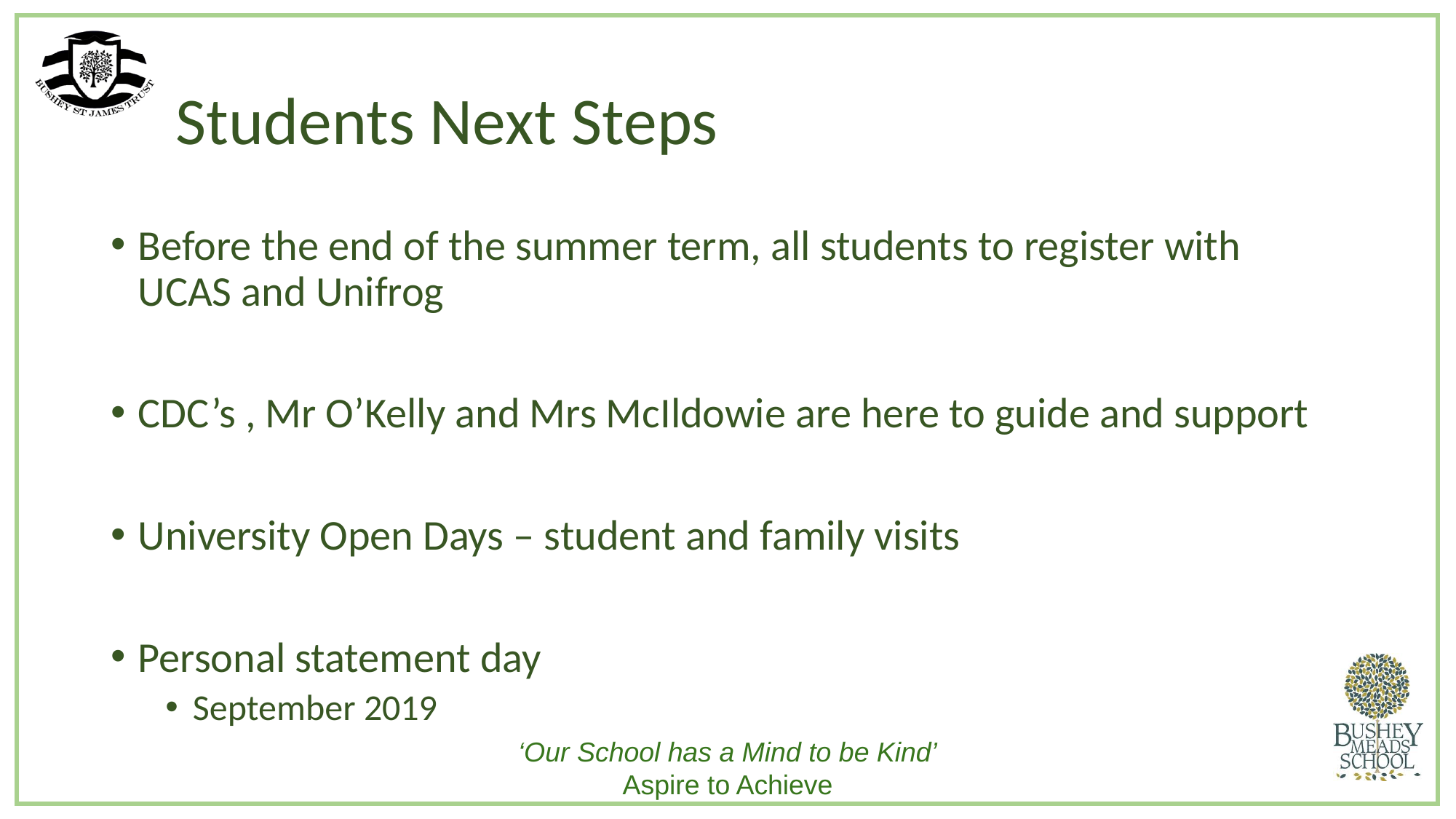

# Students Next Steps
Before the end of the summer term, all students to register with UCAS and Unifrog

CDC’s , Mr O’Kelly and Mrs McIldowie are here to guide and support

University Open Days – student and family visits

Personal statement day
September 2019

‘Our School has a Mind to be Kind’
Aspire to Achieve